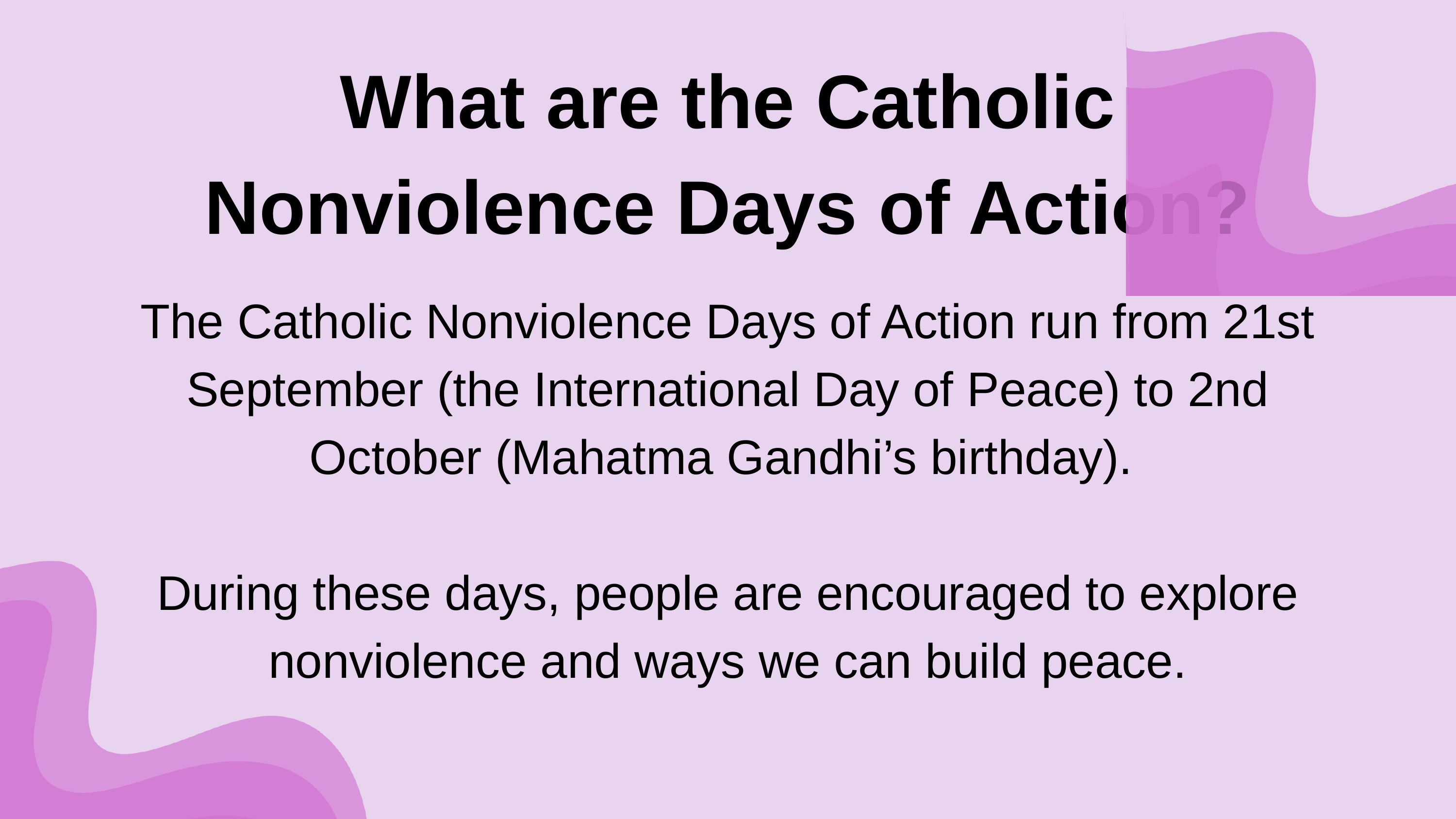

What are the Catholic Nonviolence Days of Action?
The Catholic Nonviolence Days of Action run from 21st September (the International Day of Peace) to 2nd October (Mahatma Gandhi’s birthday).

During these days, people are encouraged to explore nonviolence and ways we can build peace.